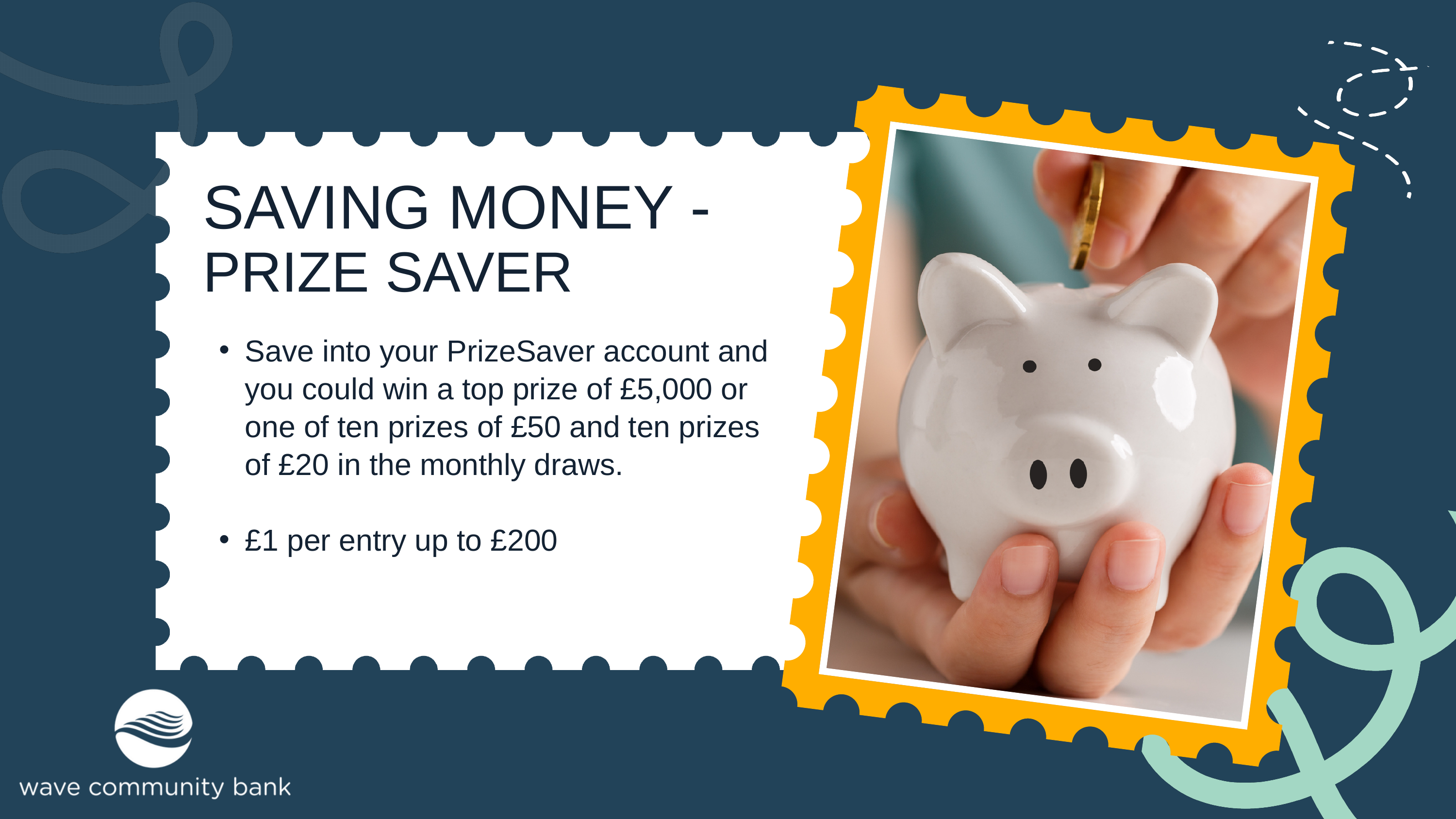

SAVING MONEY -
PRIZE SAVER
Save into your PrizeSaver account and you could win a top prize of £5,000 or one of ten prizes of £50 and ten prizes of £20 in the monthly draws.

£1 per entry up to £200